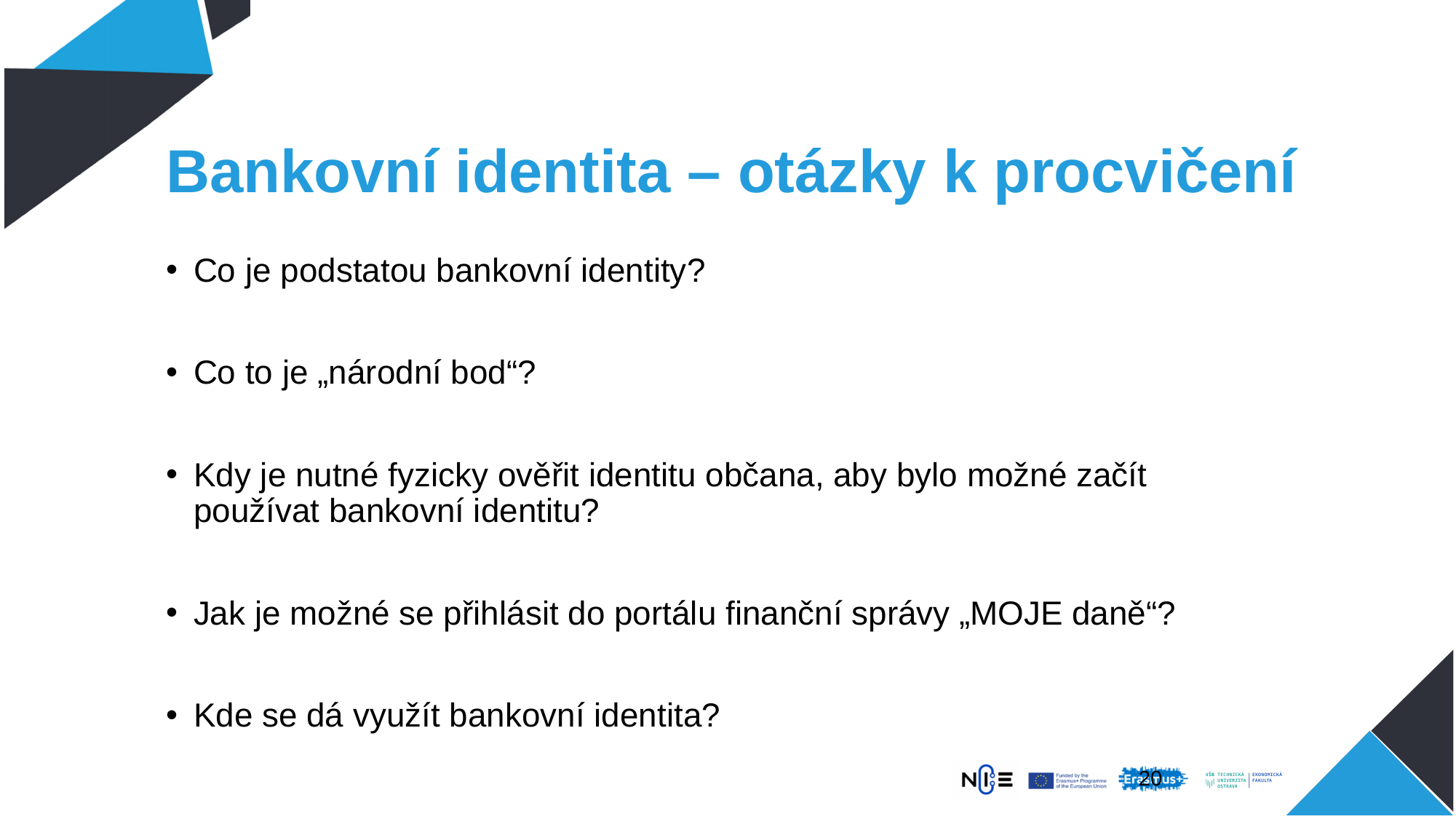

# Bankovní identita – otázky k procvičení
Co je podstatou bankovní identity?

Co to je „národní bod“?

Kdy je nutné fyzicky ověřit identitu občana, aby bylo možné začít používat bankovní identitu?

Jak je možné se přihlásit do portálu finanční správy „MOJE daně“?

Kde se dá využít bankovní identita?
20